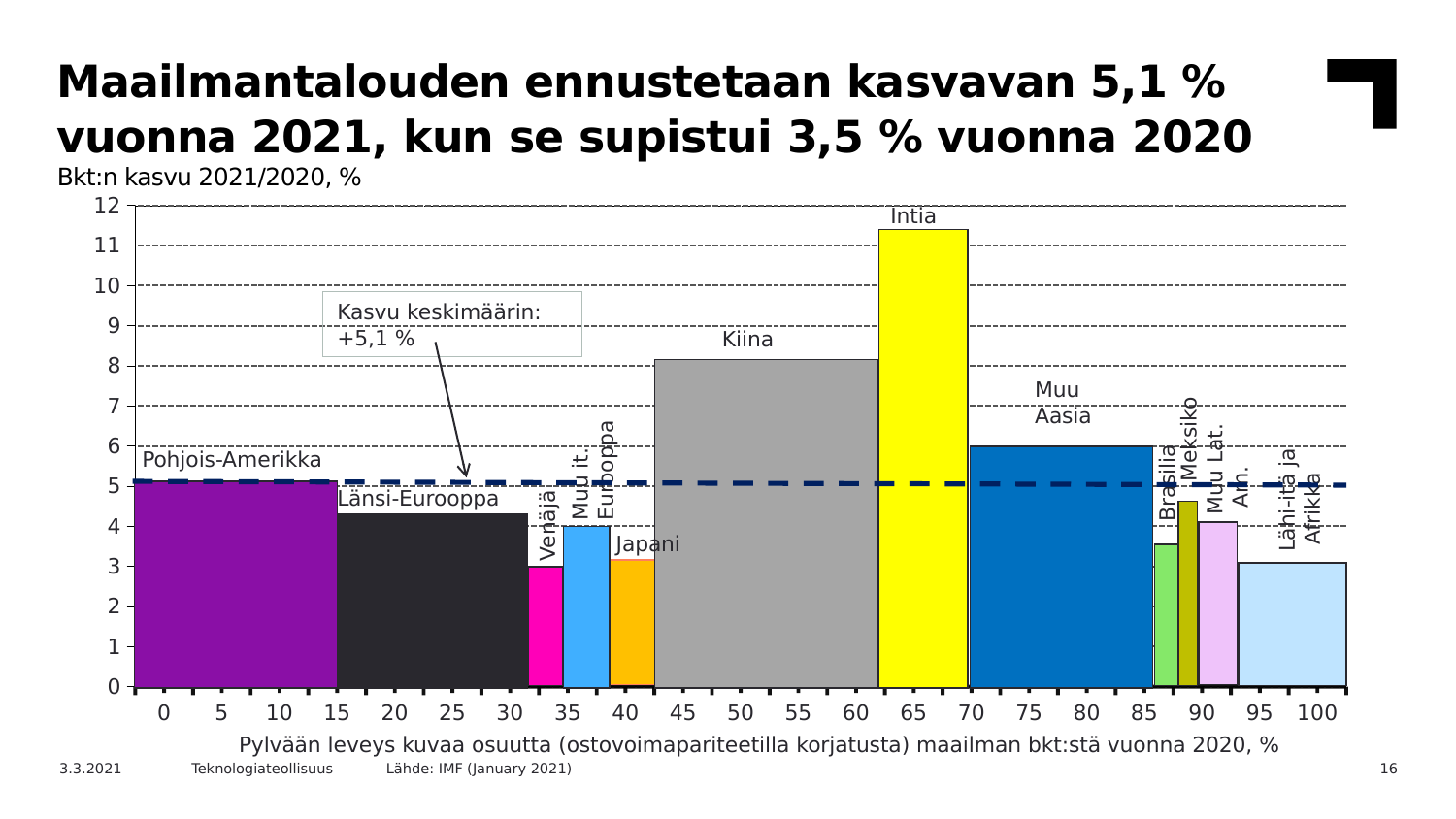

Maailmantalouden ennustetaan kasvavan 5,1 % vuonna 2021, kun se supistui 3,5 % vuonna 2020
Bkt:n kasvu 2021/2020, %

### Chart

| Category | Kasvun osuus 2007 |
|---|---|
| 0 | None |
| 5 | None |
| 10 | None |
| 15 | None |
| 20 | None |
| 25 | None |
| 30 | None |
| 35 | None |
| 40 | None |
| 45 | None |
| 50 | None |
| 55 | None |
| 60 | None |
| 65 | None |
| 70 | None |
| 75 | None |
| 80 | None |
| 85 | None |
| 90 | None |
| 95 | None |
| 100 | None |
Intia

Kasvu keskimäärin:
+5,1 %
Kiina

Muu
Aasia
Meksiko
Muu it. Eurooppa
Muu Lat.
 Am.
Pohjois-Amerikka

Brasilia
Lähi-itä ja
 Afrikka
Länsi-Eurooppa

Venäjä

Japani

Pylvään leveys kuvaa osuutta (ostovoimapariteetilla korjatusta) maailman bkt:stä vuonna 2020, %
Lähde: IMF (January 2021)
3.3.2021
Teknologiateollisuus
16